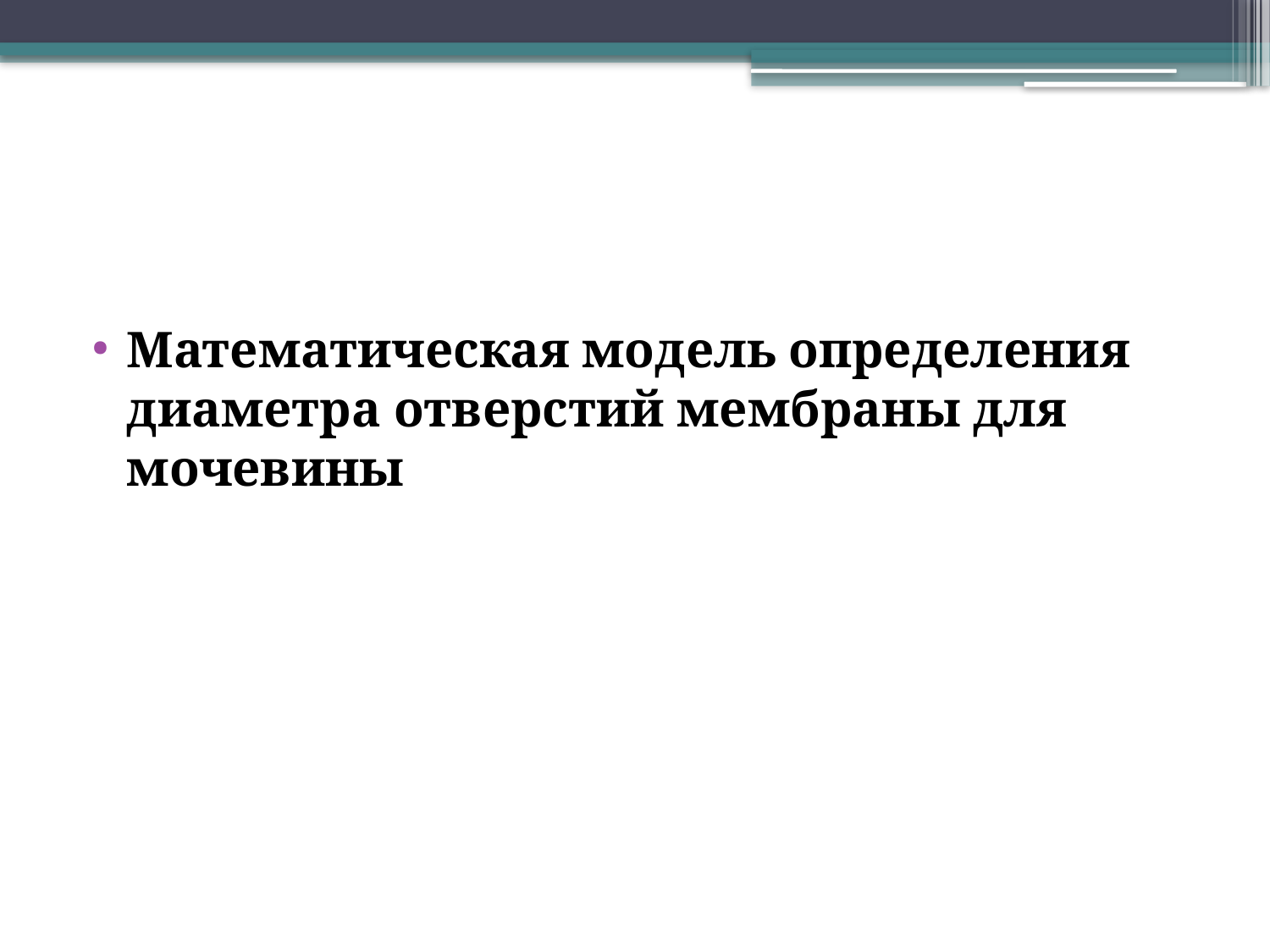

#
Математическая модель определения диаметра отверстий мембраны для мочевины